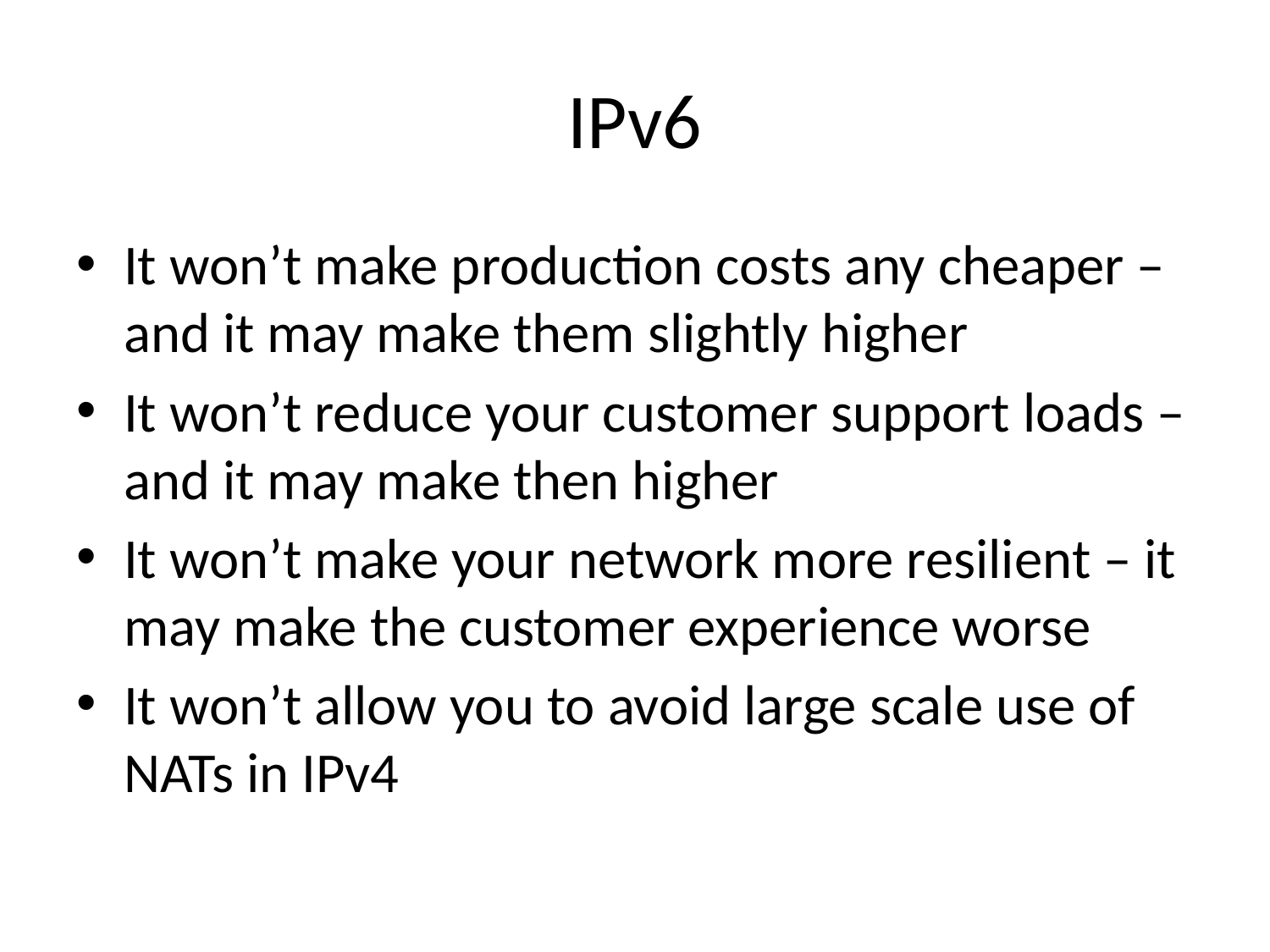

# IPv6
It won’t make production costs any cheaper – and it may make them slightly higher
It won’t reduce your customer support loads – and it may make then higher
It won’t make your network more resilient – it may make the customer experience worse
It won’t allow you to avoid large scale use of NATs in IPv4